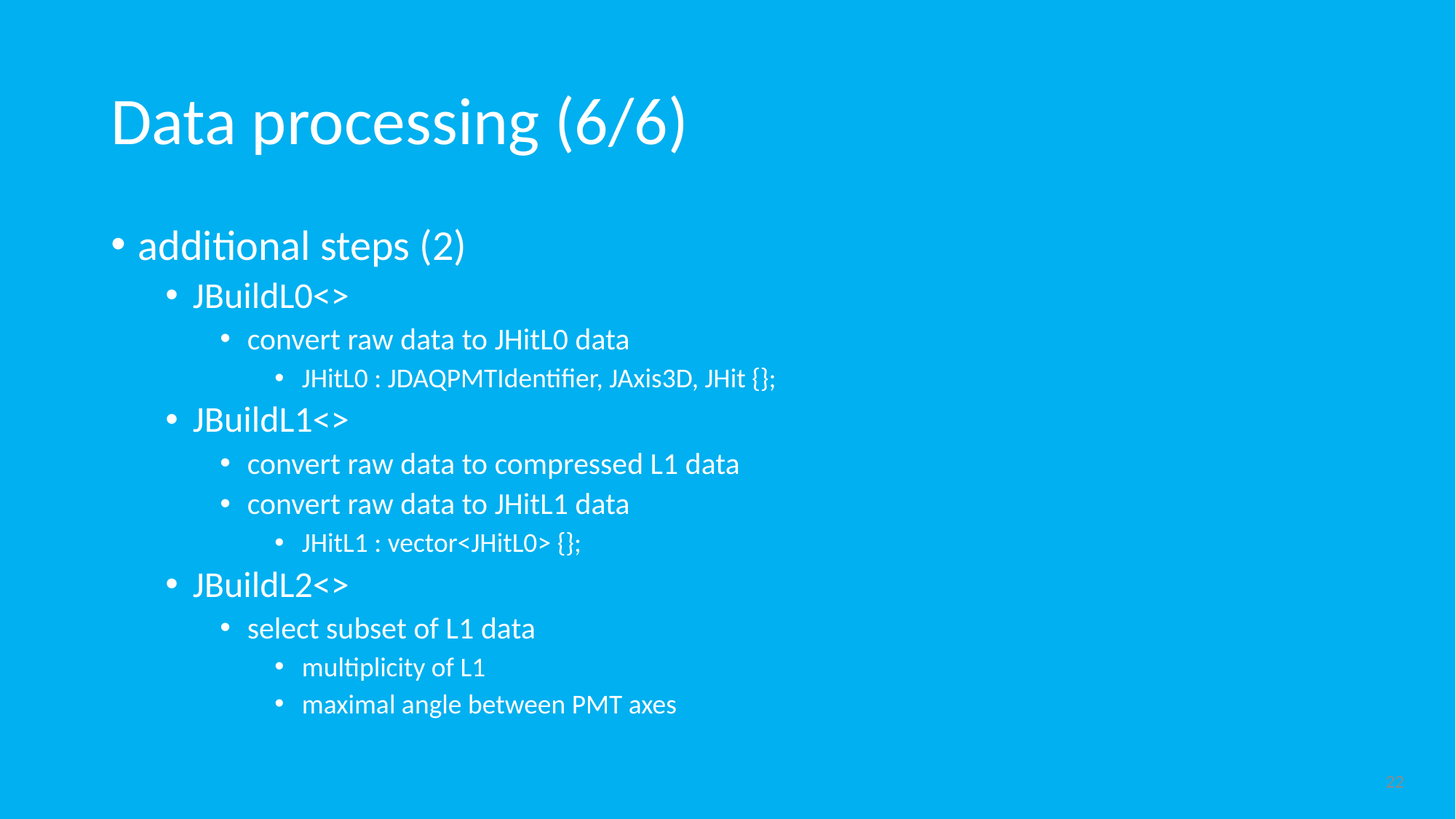

# Data processing (6/6)
additional steps (2)
JBuildL0<>
convert raw data to JHitL0 data
JHitL0 : JDAQPMTIdentifier, JAxis3D, JHit {};
JBuildL1<>
convert raw data to compressed L1 data
convert raw data to JHitL1 data
JHitL1 : vector<JHitL0> {};
JBuildL2<>
select subset of L1 data
multiplicity of L1
maximal angle between PMT axes
22